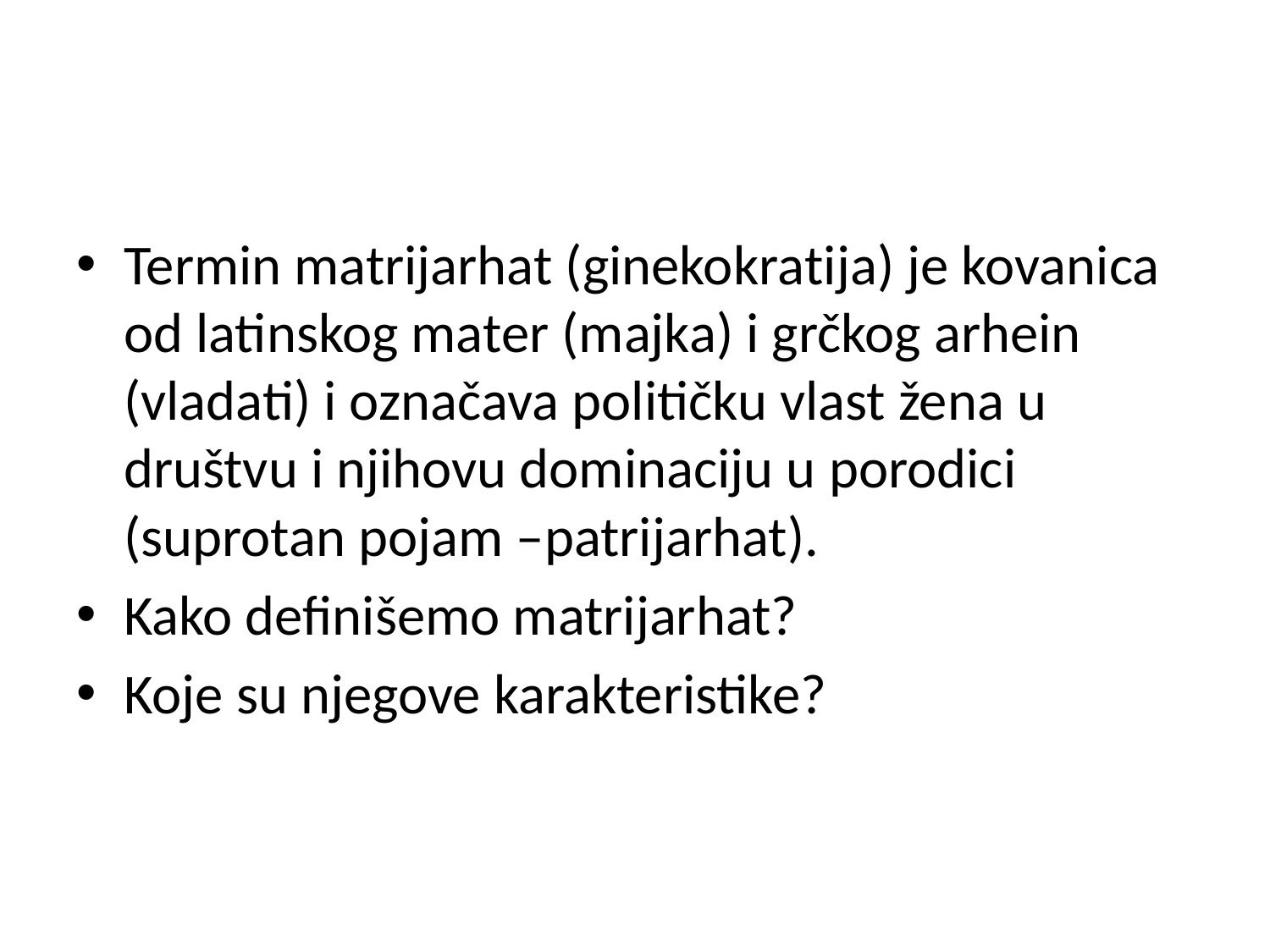

#
Termin matrijarhat (ginekokratija) je kovanica od latinskog mater (majka) i grčkog arhein (vladati) i označava političku vlast žena u društvu i njihovu dominaciju u porodici (suprotan pojam –patrijarhat).
Kako definišemo matrijarhat?
Koje su njegove karakteristike?